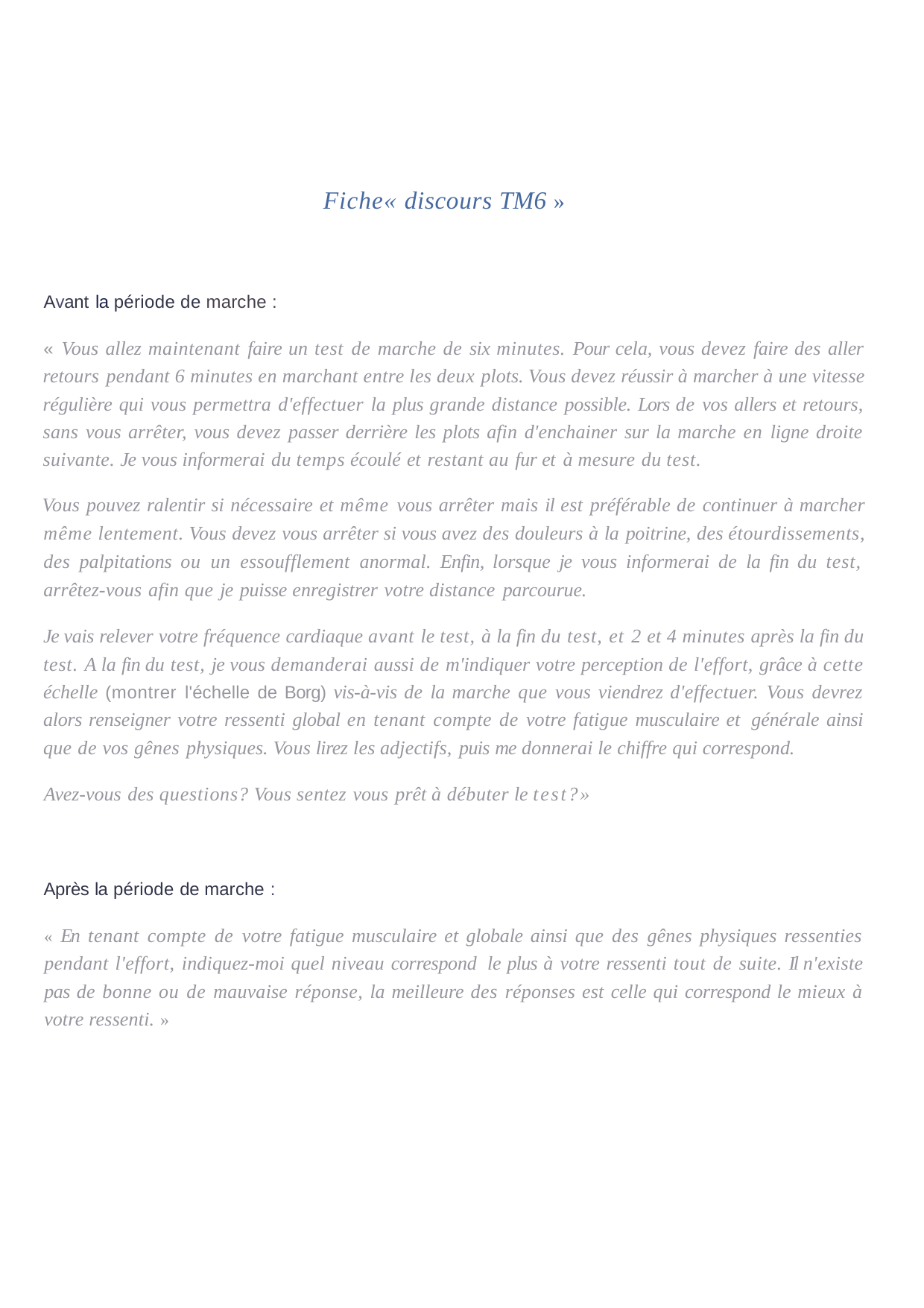

Fiche« discours TM6 »
Avant la période de marche :

« Vous allez maintenant faire un test de marche de six minutes. Pour cela, vous devez faire des aller­  retours pendant 6 minutes en marchant entre les deux plots. Vous devez réussir à marcher à une vitesse  régulière qui vous permettra d'effectuer la plus grande distance possible. Lors de vos allers et retours,  sans vous arrêter, vous devez passer derrière les plots afin d'enchainer sur la marche en ligne droite  suivante. Je vous informerai du temps écoulé et restant au fur et à mesure du test.
Vous pouvez ralentir si nécessaire et même vous arrêter mais il est préférable de continuer à marcher  même lentement. Vous devez vous arrêter si vous avez des douleurs à la poitrine, des étourdissements,  des palpitations ou un essoufflement anormal. Enfin, lorsque je vous informerai de la fin du test,  arrêtez-vous afin que je puisse enregistrer votre distance parcourue.
Je vais relever votre fréquence cardiaque avant le test, à la fin du test, et 2 et 4 minutes après la fin du  test. A la fin du test, je vous demanderai aussi de m'indiquer votre perception de l'effort, grâce à cette  échelle (montrer l'échelle de Borg) vis-à-vis de la marche que vous viendrez d'effectuer. Vous devrez  alors renseigner votre ressenti global en tenant compte de votre fatigue musculaire et générale ainsi  que de vos gênes physiques. Vous lirez les adjectifs, puis me donnerai le chiffre qui correspond.

Avez-vous des questions? Vous sentez vous prêt à débuter le test?»
Après la période de marche :

« En tenant compte de votre fatigue musculaire et globale ainsi que des gênes physiques ressenties  pendant l'effort, indiquez-moi quel niveau correspond le plus à votre ressenti tout de suite. Il n'existe  pas de bonne ou de mauvaise réponse, la meilleure des réponses est celle qui correspond le mieux à  votre ressenti. »